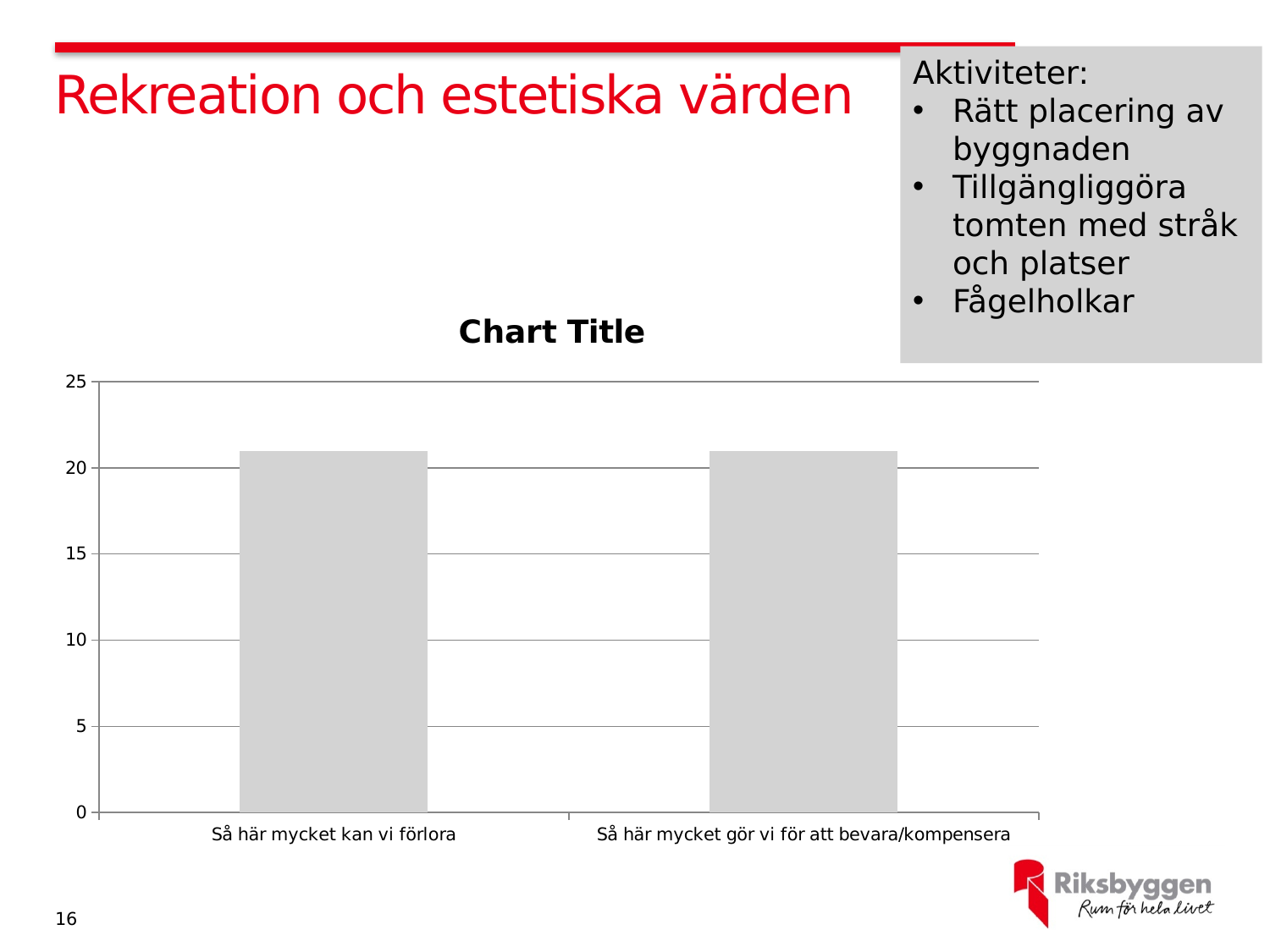

Aktiviteter:
Rätt placering av byggnaden
Tillgängliggöra tomten med stråk och platser
Fågelholkar

# Rekreation och estetiska värden

### Chart:

| Category |  |
|---|---|
| Så här mycket kan vi förlora | 21.0 |
| Så här mycket gör vi för att bevara/kompensera | 21.0 |
16